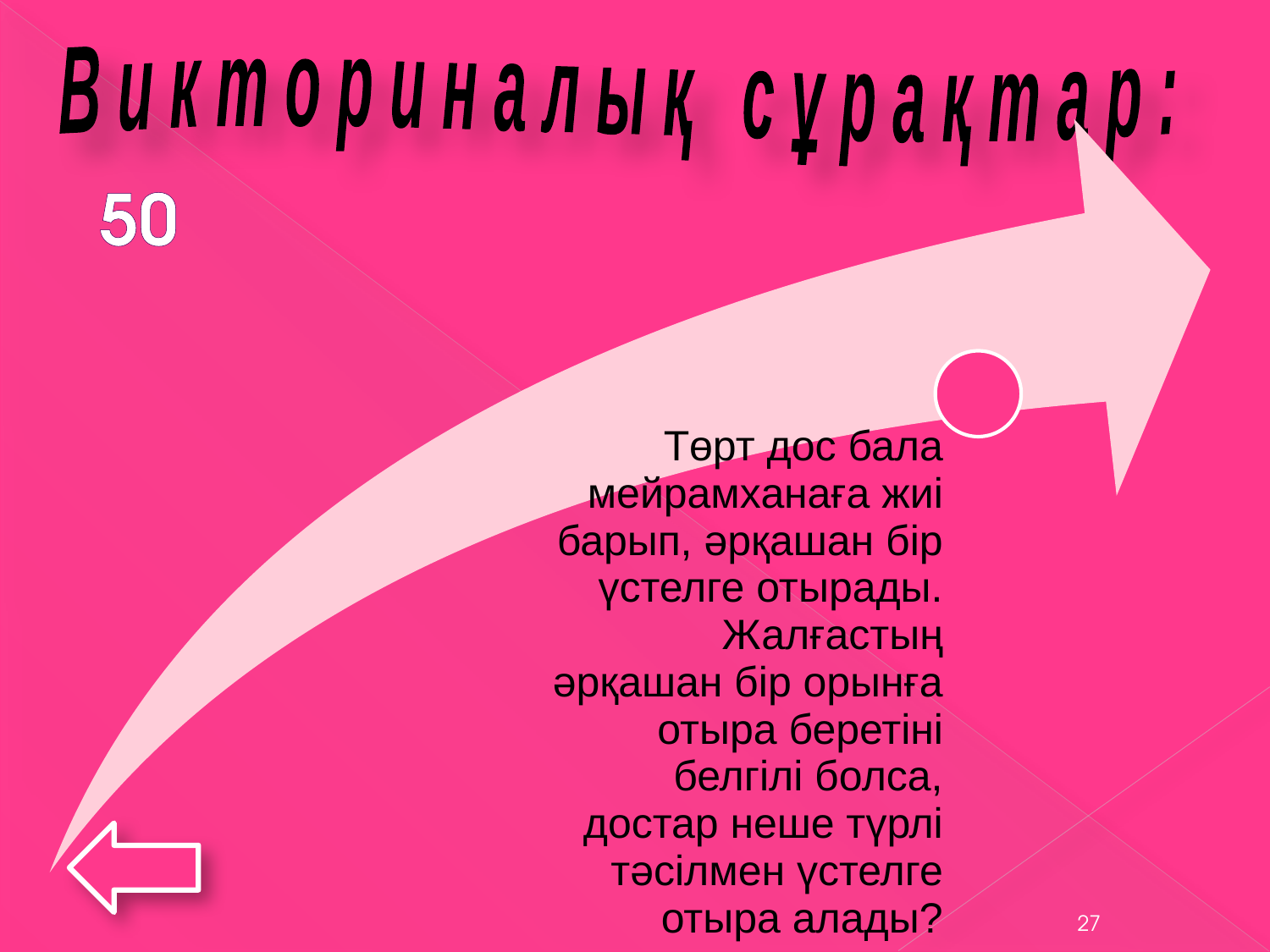

В и к т о р и н а л ы қ   с ұ р а қ т а р :
Төрт дос бала мейрамханаға жиі барып, әрқашан бір үстелге отырады. Жалғастың әрқашан бір орынға отыра беретіні белгілі болса, достар неше түрлі тәсілмен үстелге отыра алады?
50

27